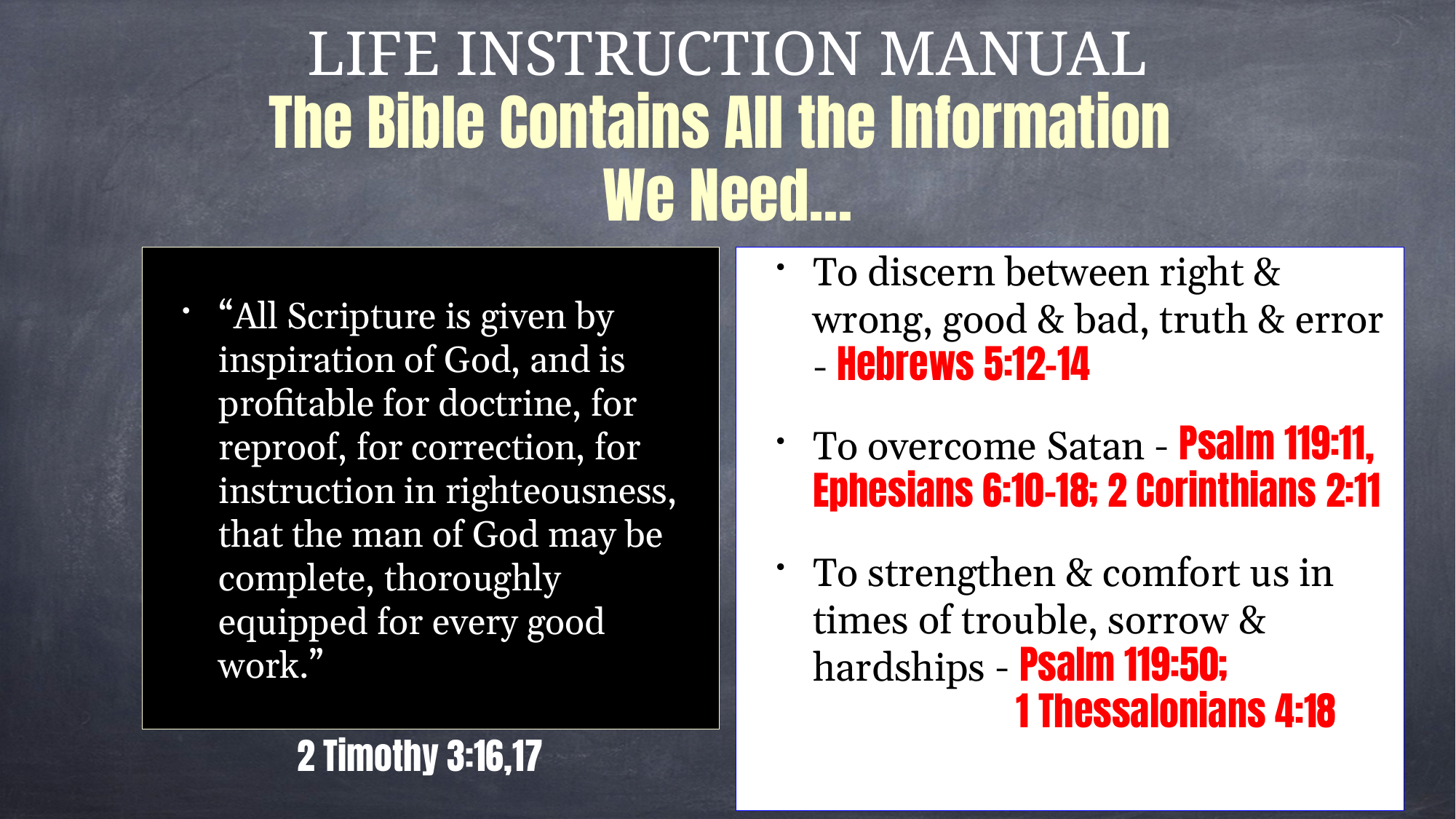

# Life Instruction Manual The Bible Contains All the Information We Need…
To discern between right & wrong, good & bad, truth & error - Hebrews 5:12-14
To overcome Satan - Psalm 119:11, Ephesians 6:10-18; 2 Corinthians 2:11
To strengthen & comfort us in times of trouble, sorrow & hardships - Psalm 119:50;                                         1 Thessalonians 4:18

“All Scripture is given by inspiration of God, and is profitable for doctrine, for reproof, for correction, for instruction in righteousness, that the man of God may be complete, thoroughly equipped for every good work.”
2 Timothy 3:16,17